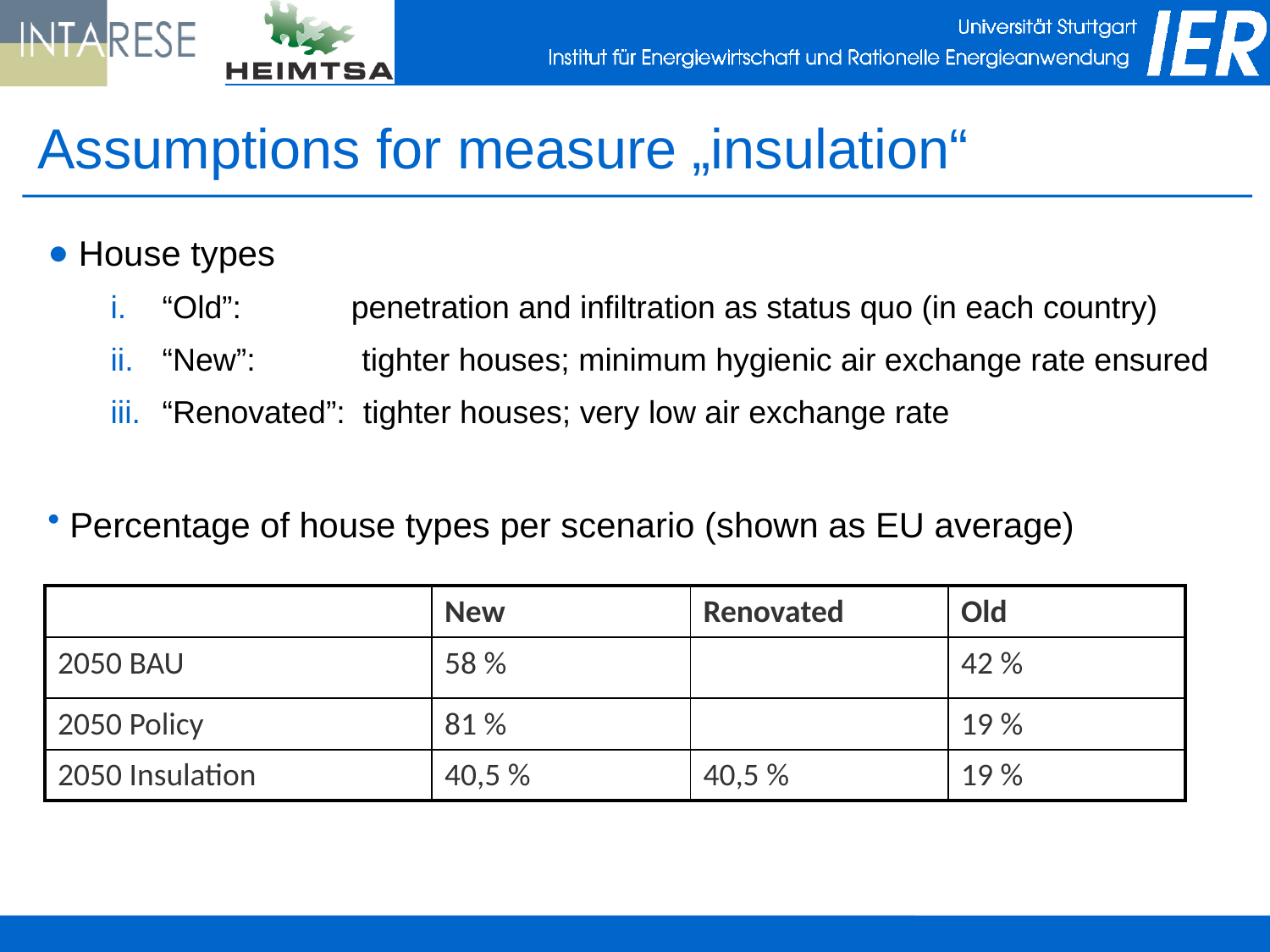

# Assumptions for measure „insulation“

 House types
“Old”: 	       penetration and infiltration as status quo (in each country)
“New”:            tighter houses; minimum hygienic air exchange rate ensured
“Renovated”:  tighter houses; very low air exchange rate

 Percentage of house types per scenario (shown as EU average)

|  | New | Renovated | Old |
| --- | --- | --- | --- |
| 2050 BAU | 58 % |  | 42 % |
| 2050 Policy | 81 % |  | 19 % |
| 2050 Insulation | 40,5 % | 40,5 % | 19 % |